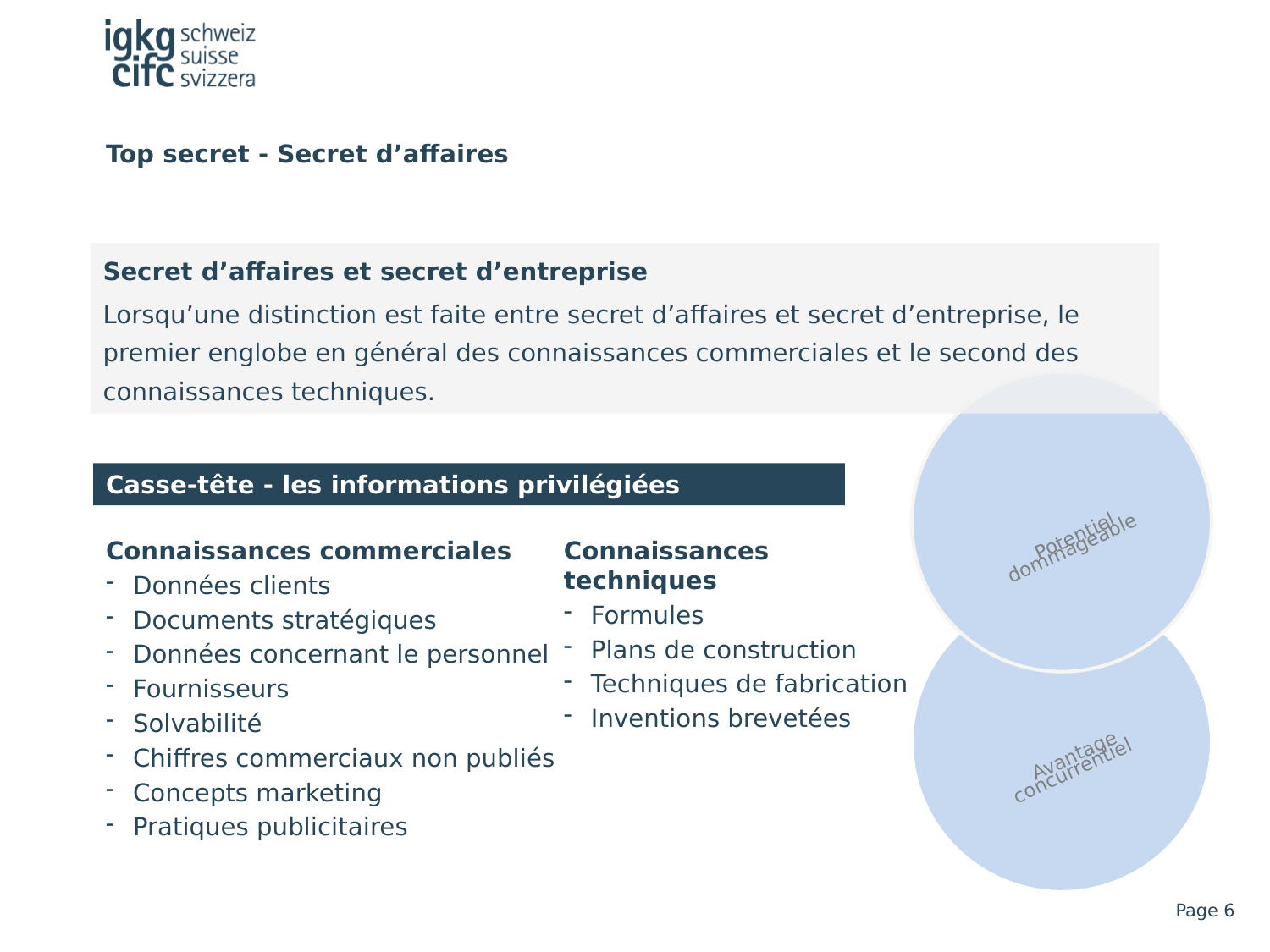

# Top secret - Secret d’affaires
Secret d’affaires et secret d’entreprise
Lorsqu’une distinction est faite entre secret d’affaires et secret d’entreprise, le premier englobe en général des connaissances commerciales et le second des connaissances techniques.

Potentiel dommageable
Casse-tête - les informations privilégiées
Connaissances commerciales
Données clients
Documents stratégiques
Données concernant le personnel
Fournisseurs
Solvabilité
Chiffres commerciaux non publiés
Concepts marketing
Pratiques publicitaires

Connaissances techniques
Formules
Plans de construction
Techniques de fabrication
Inventions brevetées

Avantage concurrentiel
Page 6